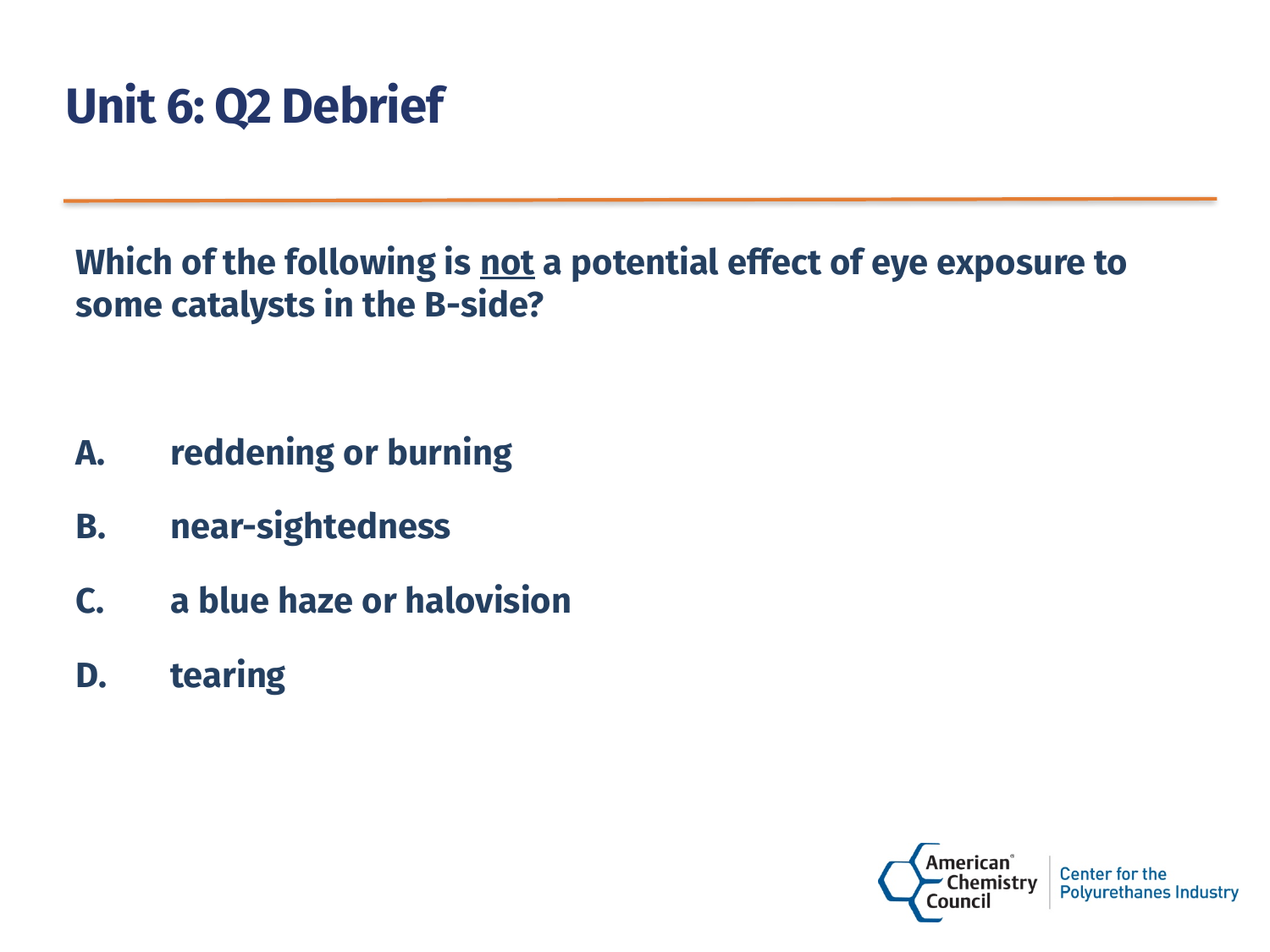

# Unit 6: Q2 Debrief
Which of the following is not a potential effect of eye exposure to some catalysts in the B-side?

reddening or burning
near-sightedness
a blue haze or halovision
tearing